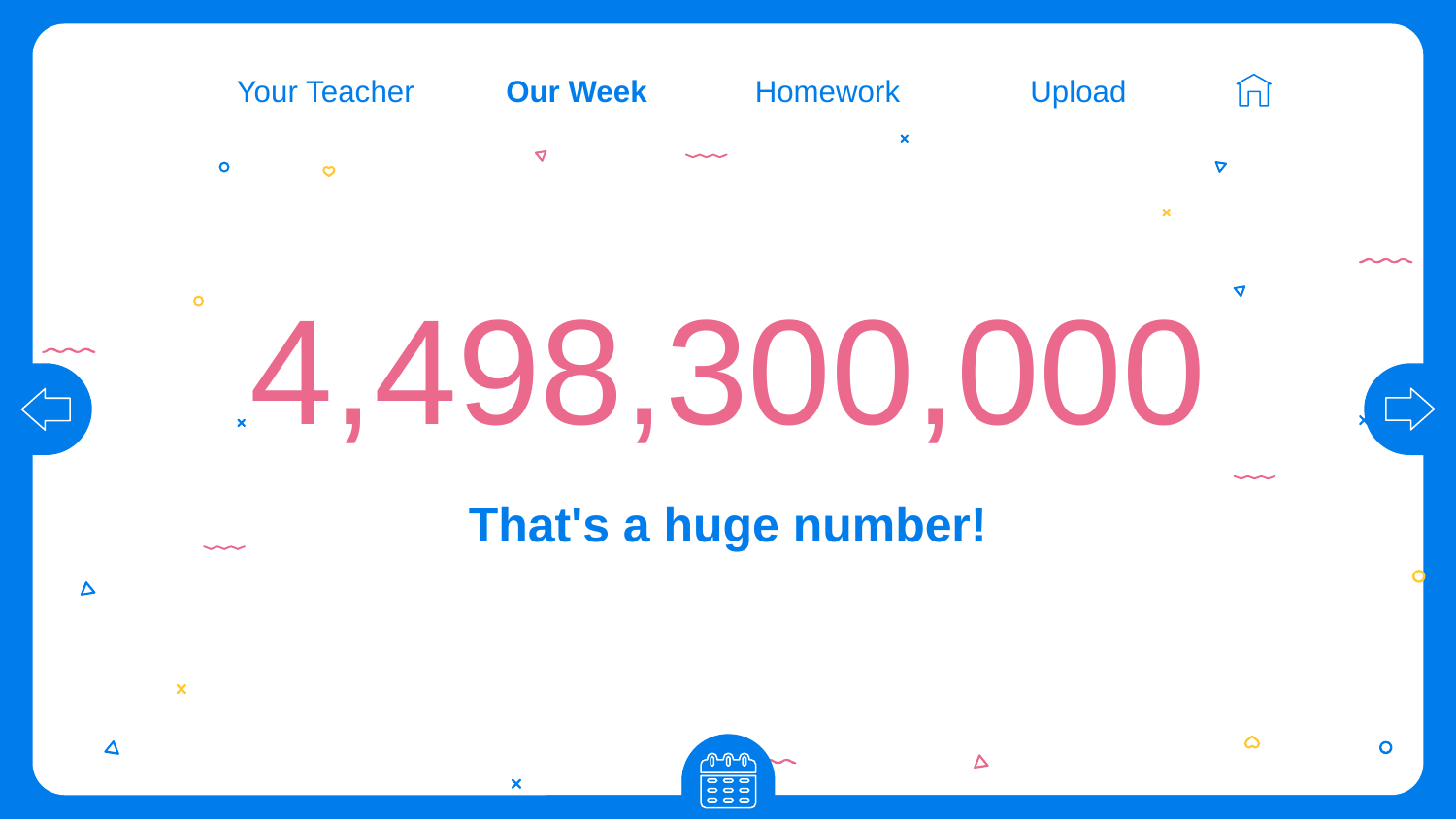

Our Week
Homework
Upload
Your Teacher

# 4,498,300,000

That's a huge number!